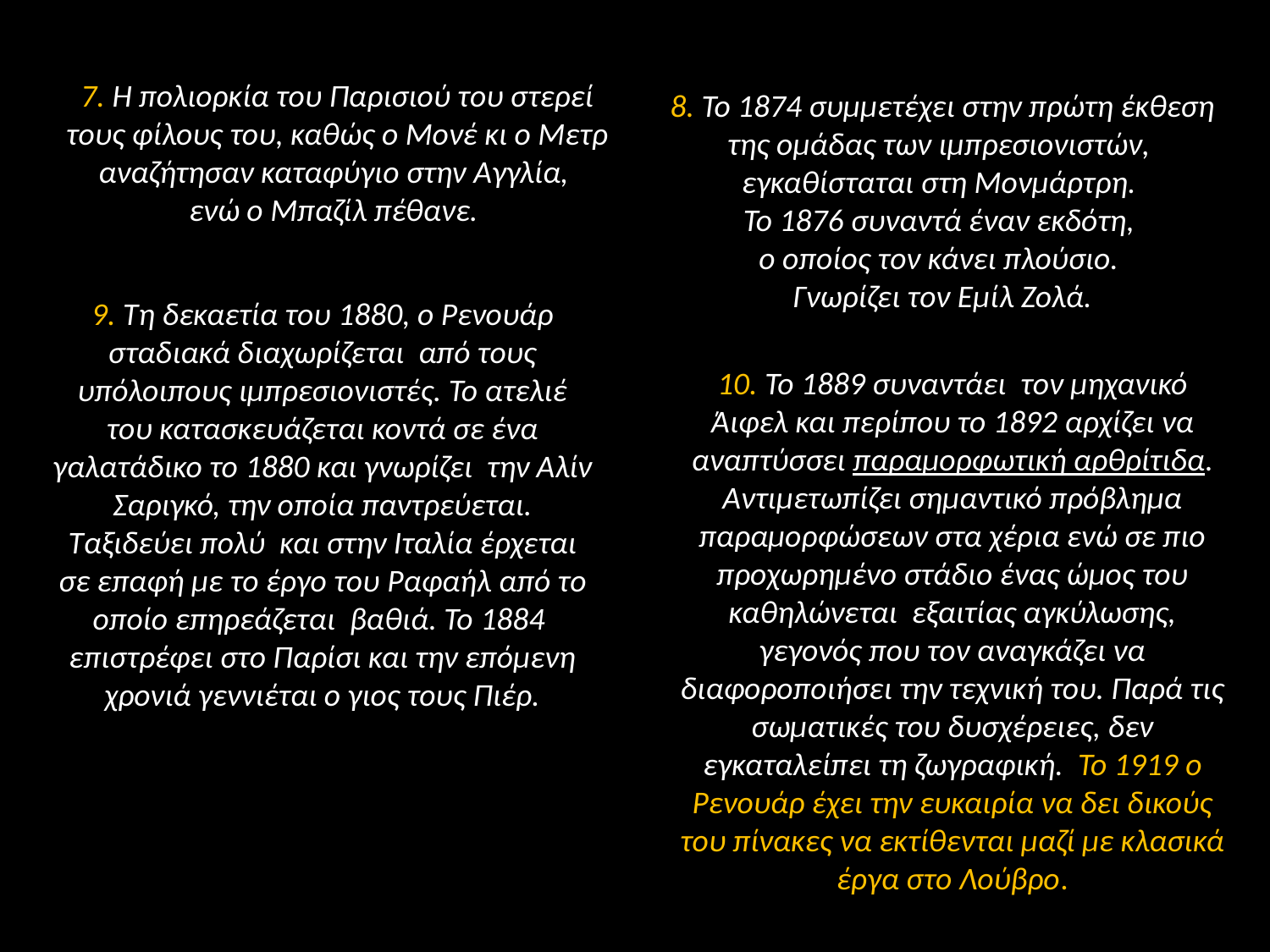

7. Η πολιορκία του Παρισιού του στερεί τους φίλους του, καθώς ο Μονέ κι ο Μετρ αναζήτησαν καταφύγιο στην Αγγλία,
ενώ ο Μπαζίλ πέθανε.
8. Το 1874 συμμετέχει στην πρώτη έκθεση της ομάδας των ιμπρεσιονιστών,  εγκαθίσταται στη Μονμάρτρη.  Το 1876 συναντά έναν εκδότη,
ο οποίος τον κάνει πλούσιο.
Γνωρίζει τον Εμίλ Ζολά.
9. Τη δεκαετία του 1880, ο Ρενουάρ σταδιακά διαχωρίζεται  από τους υπόλοιπους ιμπρεσιονιστές. Το ατελιέ του κατασκευάζεται κοντά σε ένα γαλατάδικο το 1880 και γνωρίζει  την Αλίν Σαριγκό, την οποία παντρεύεται. Ταξιδεύει πολύ  και στην Ιταλία έρχεται σε επαφή με το έργο του Ραφαήλ από το οποίο επηρεάζεται  βαθιά. Το 1884  επιστρέφει στο Παρίσι και την επόμενη χρονιά γεννιέται ο γιος τους Πιέρ.
10. Το 1889 συναντάει  τον μηχανικό Άιφελ και περίπου το 1892 αρχίζει να αναπτύσσει παραμορφωτική αρθρίτιδα. Αντιμετωπίζει σημαντικό πρόβλημα παραμορφώσεων στα χέρια ενώ σε πιο προχωρημένο στάδιο ένας ώμος του καθηλώνεται  εξαιτίας αγκύλωσης, γεγονός που τον αναγκάζει να διαφοροποιήσει την τεχνική του. Παρά τις σωματικές του δυσχέρειες, δεν εγκαταλείπει τη ζωγραφική.  Το 1919 ο Ρενουάρ έχει την ευκαιρία να δει δικούς του πίνακες να εκτίθενται μαζί με κλασικά έργα στο Λούβρο.